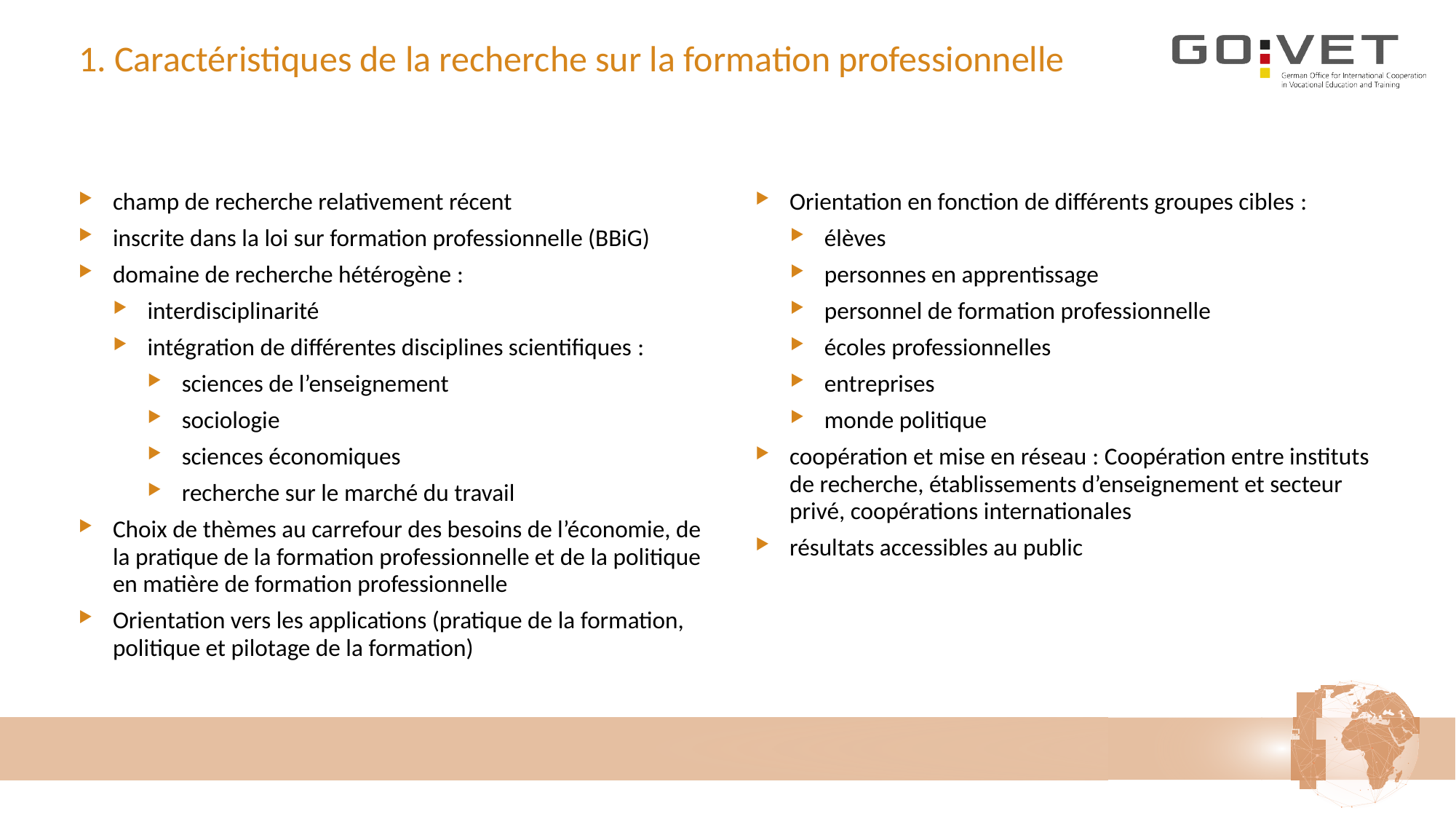

# 1. Caractéristiques de la recherche sur la formation professionnelle
champ de recherche relativement récent
inscrite dans la loi sur formation professionnelle (BBiG)
domaine de recherche hétérogène :
interdisciplinarité
intégration de différentes disciplines scientifiques :
sciences de l’enseignement
sociologie
sciences économiques
recherche sur le marché du travail
Choix de thèmes au carrefour des besoins de l’économie, de la pratique de la formation professionnelle et de la politique en matière de formation professionnelle
Orientation vers les applications (pratique de la formation, politique et pilotage de la formation)
Orientation en fonction de différents groupes cibles :
élèves
personnes en apprentissage
personnel de formation professionnelle
écoles professionnelles
entreprises
monde politique
coopération et mise en réseau : Coopération entre instituts de recherche, établissements d’enseignement et secteur privé, coopérations internationales
résultats accessibles au public